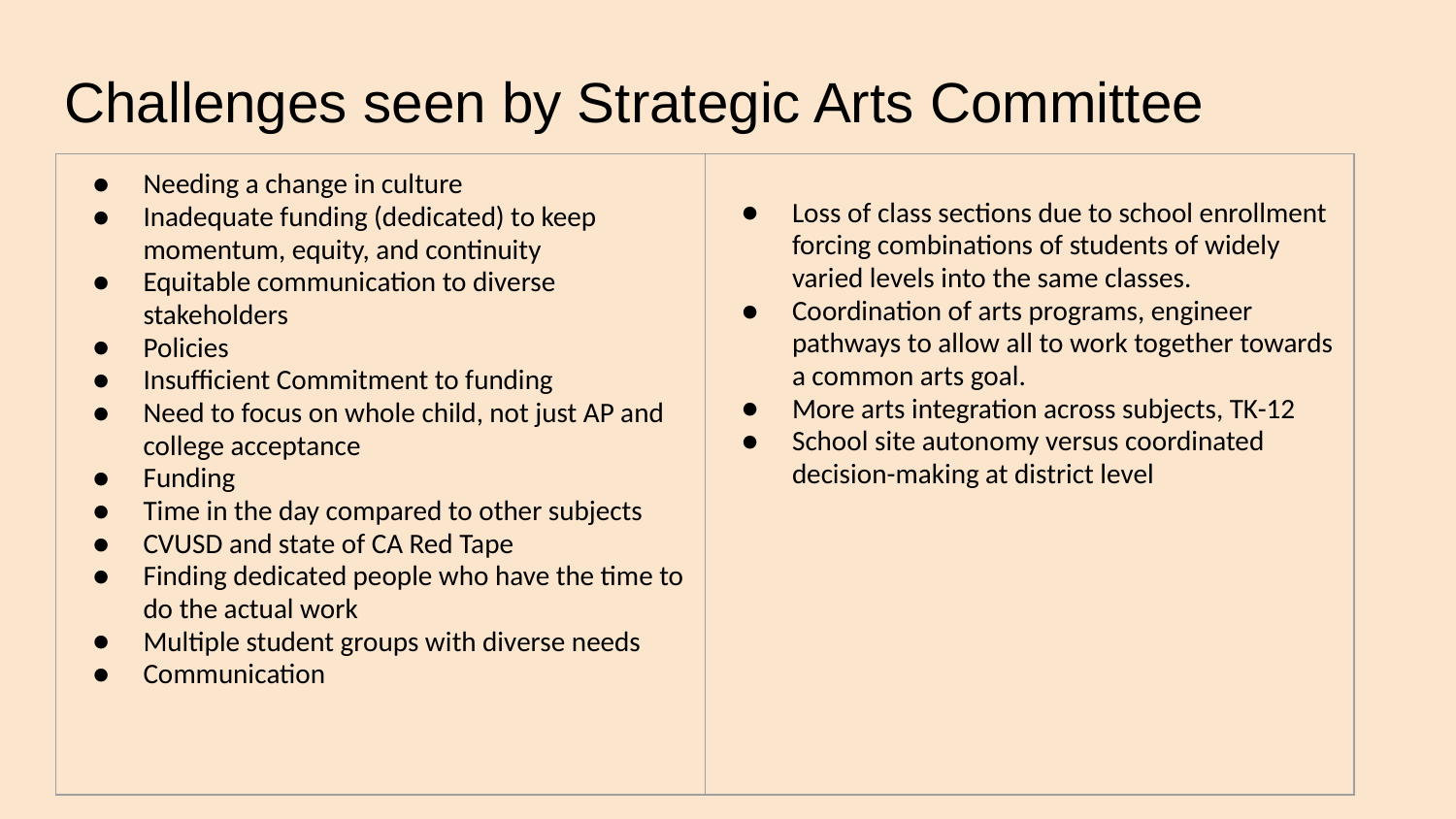

# Challenges seen by Strategic Arts Committee
| Needing a change in culture Inadequate funding (dedicated) to keep momentum, equity, and continuity Equitable communication to diverse stakeholders Policies Insufficient Commitment to funding Need to focus on whole child, not just AP and college acceptance Funding Time in the day compared to other subjects CVUSD and state of CA Red Tape Finding dedicated people who have the time to do the actual work Multiple student groups with diverse needs Communication | Loss of class sections due to school enrollment forcing combinations of students of widely varied levels into the same classes. Coordination of arts programs, engineer pathways to allow all to work together towards a common arts goal. More arts integration across subjects, TK-12 School site autonomy versus coordinated decision-making at district level |
| --- | --- |